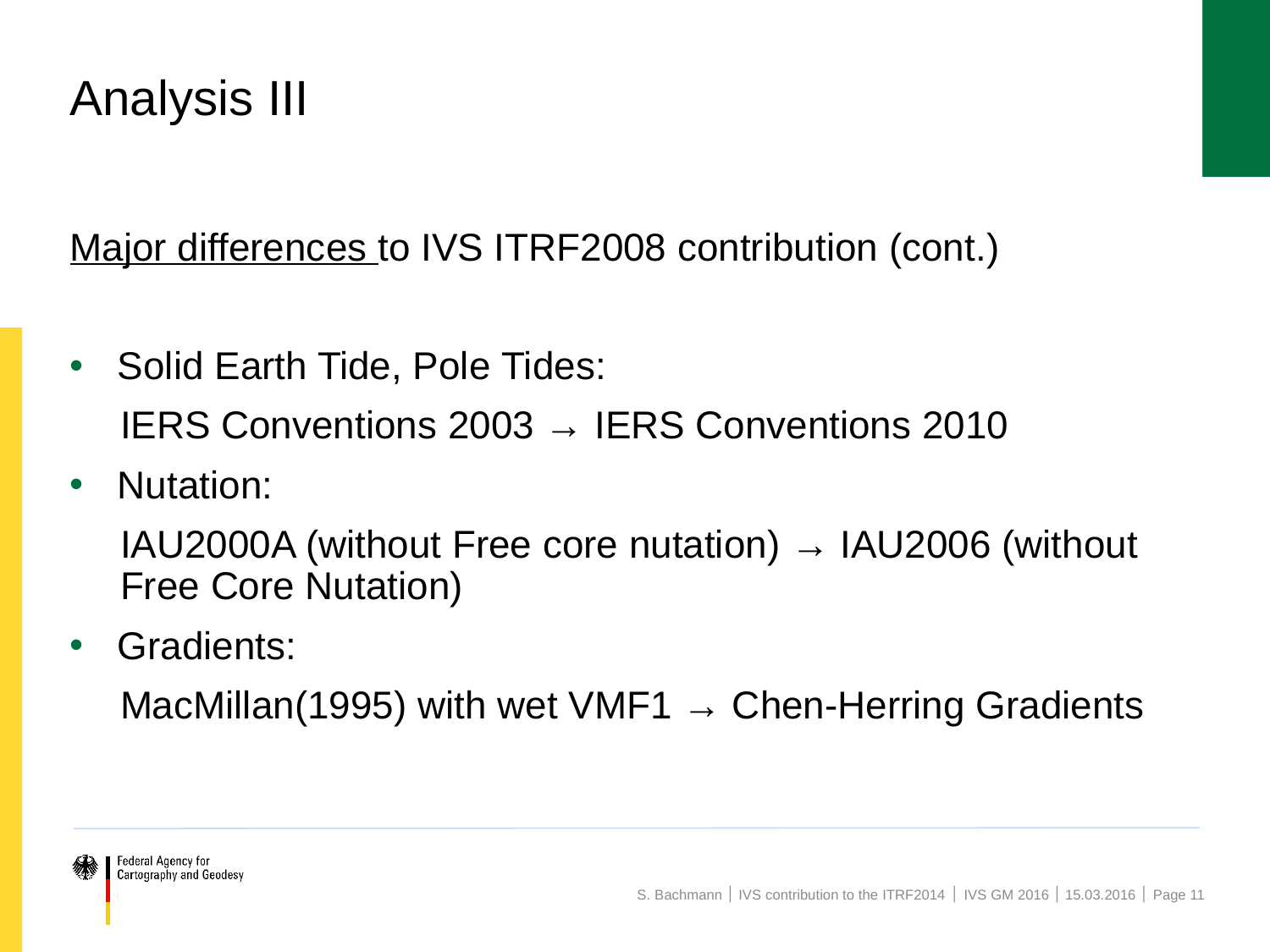

# Analysis III
Major differences to IVS ITRF2008 contribution (cont.)

Solid Earth Tide, Pole Tides:
IERS Conventions 2003 → IERS Conventions 2010
Nutation:
IAU2000A (without Free core nutation) → IAU2006 (without Free Core Nutation)
Gradients:
MacMillan(1995) with wet VMF1 → Chen-Herring Gradients